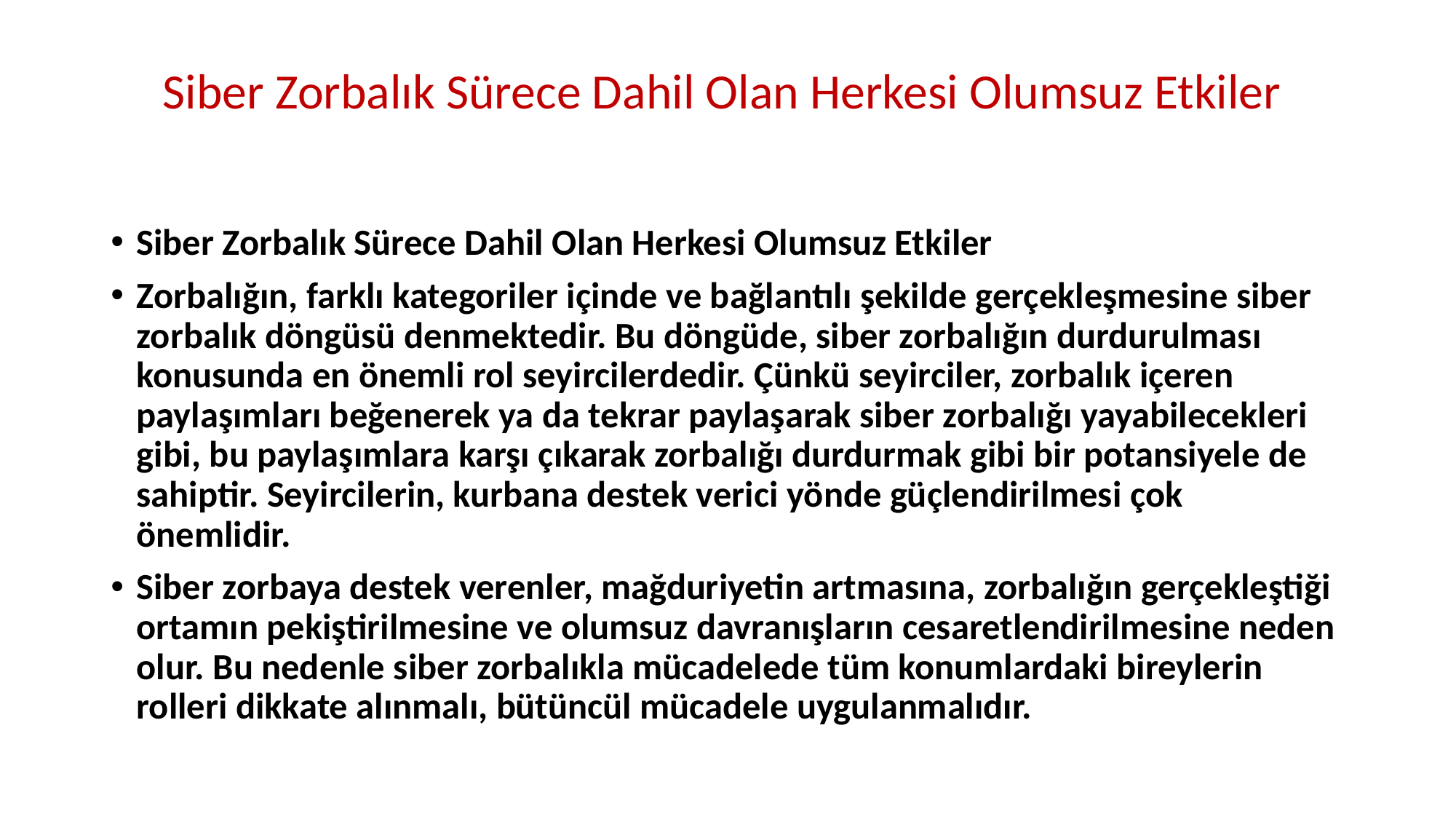

# Siber Zorbalık Sürece Dahil Olan Herkesi Olumsuz Etkiler
Siber Zorbalık Sürece Dahil Olan Herkesi Olumsuz Etkiler
Zorbalığın, farklı kategoriler içinde ve bağlantılı şekilde gerçekleşmesine siber zorbalık döngüsü denmektedir. Bu döngüde, siber zorbalığın durdurulması konusunda en önemli rol seyircilerdedir. Çünkü seyirciler, zorbalık içeren paylaşımları beğenerek ya da tekrar paylaşarak siber zorbalığı yayabilecekleri gibi, bu paylaşımlara karşı çıkarak zorbalığı durdurmak gibi bir potansiyele de sahiptir. Seyircilerin, kurbana destek verici yönde güçlendirilmesi çok önemlidir.
Siber zorbaya destek verenler, mağduriyetin artmasına, zorbalığın gerçekleştiği ortamın pekiştirilmesine ve olumsuz davranışların cesaretlendirilmesine neden olur. Bu nedenle siber zorbalıkla mücadelede tüm konumlardaki bireylerin rolleri dikkate alınmalı, bütüncül mücadele uygulanmalıdır.